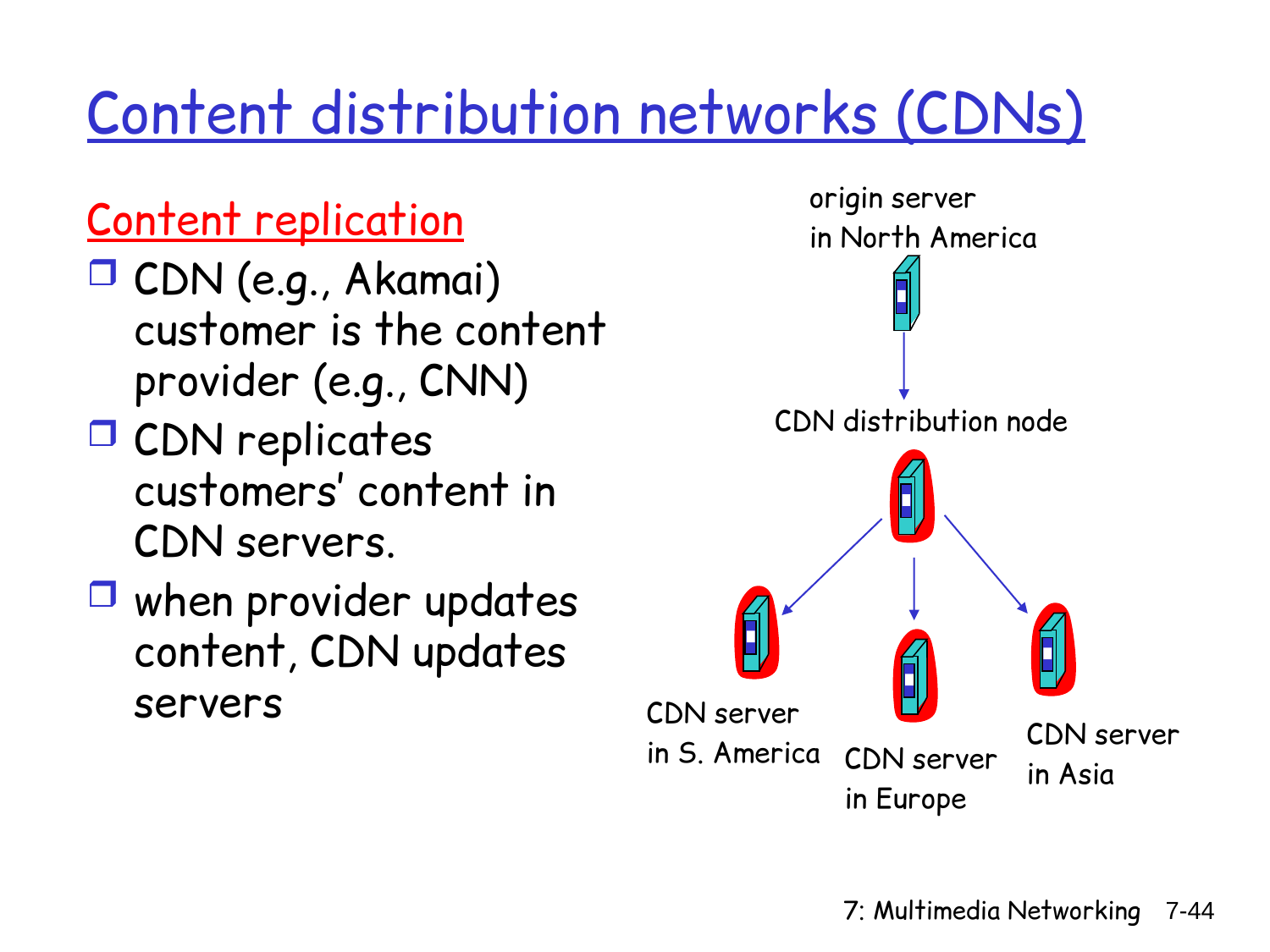

# Content distribution networks (CDNs)
origin server
in North America
Content replication
CDN (e.g., Akamai) customer is the content provider (e.g., CNN)
CDN replicates customers’ content in CDN servers.
when provider updates content, CDN updates servers

CDN distribution node

CDN server
in S. America
CDN server
in Asia
CDN server
in Europe
7: Multimedia Networking
7-44